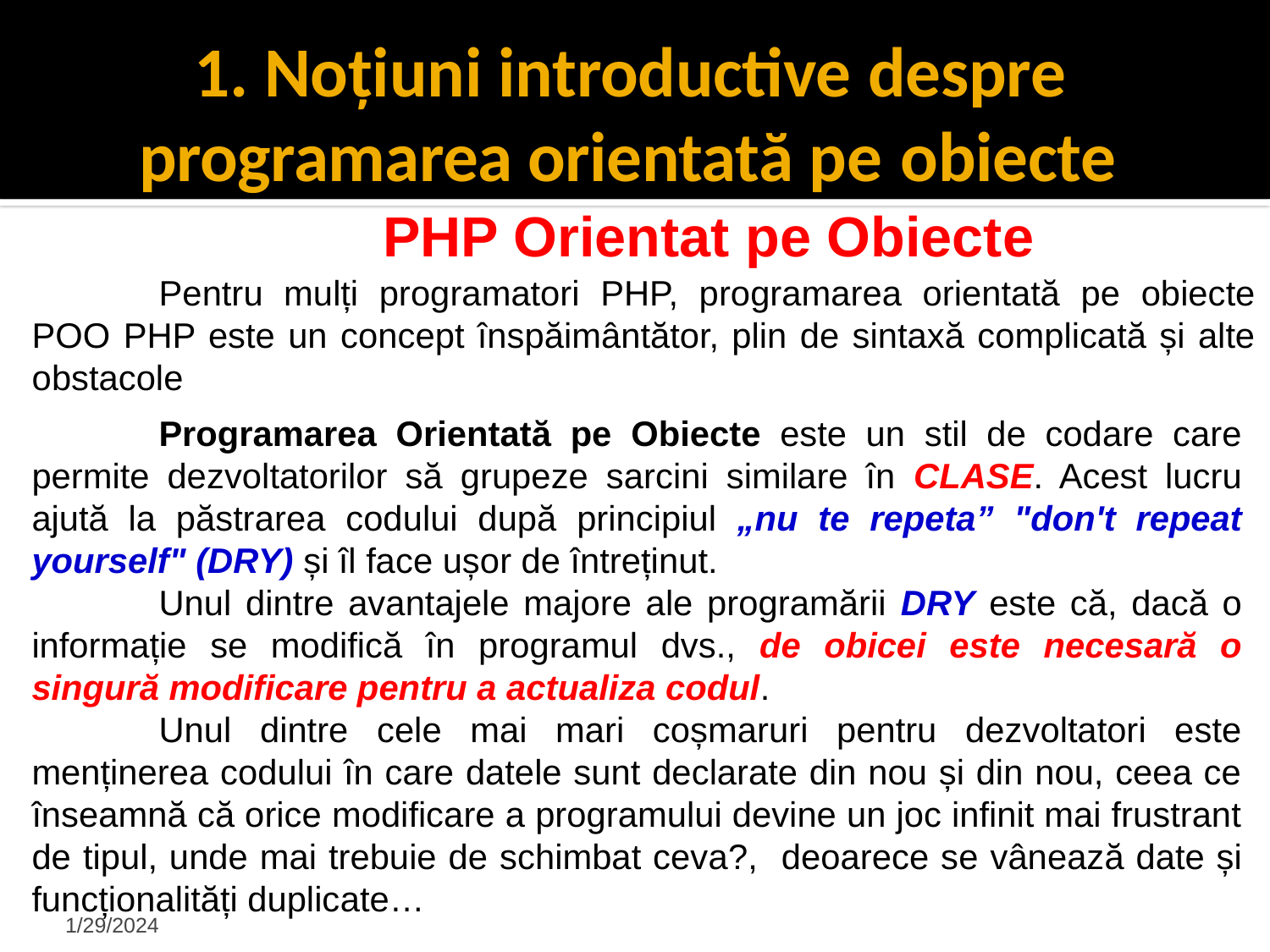

# 1. Noțiuni introductive despre
programarea orientată pe obiecte
PHP Orientat pe Obiecte
	Pentru mulți programatori PHP, programarea orientată pe obiecte POO PHP este un concept înspăimântător, plin de sintaxă complicată și alte obstacole
	Programarea Orientată pe Obiecte este un stil de codare care permite dezvoltatorilor să grupeze sarcini similare în CLASE. Acest lucru ajută la păstrarea codului după principiul „nu te repeta” "don't repeat yourself" (DRY) și îl face ușor de întreținut.
	Unul dintre avantajele majore ale programării DRY este că, dacă o informație se modifică în programul dvs., de obicei este necesară o singură modificare pentru a actualiza codul.
	Unul dintre cele mai mari coșmaruri pentru dezvoltatori este menținerea codului în care datele sunt declarate din nou și din nou, ceea ce înseamnă că orice modificare a programului devine un joc infinit mai frustrant de tipul, unde mai trebuie de schimbat ceva?,  deoarece se vânează date și funcționalități duplicate…
1/29/2024